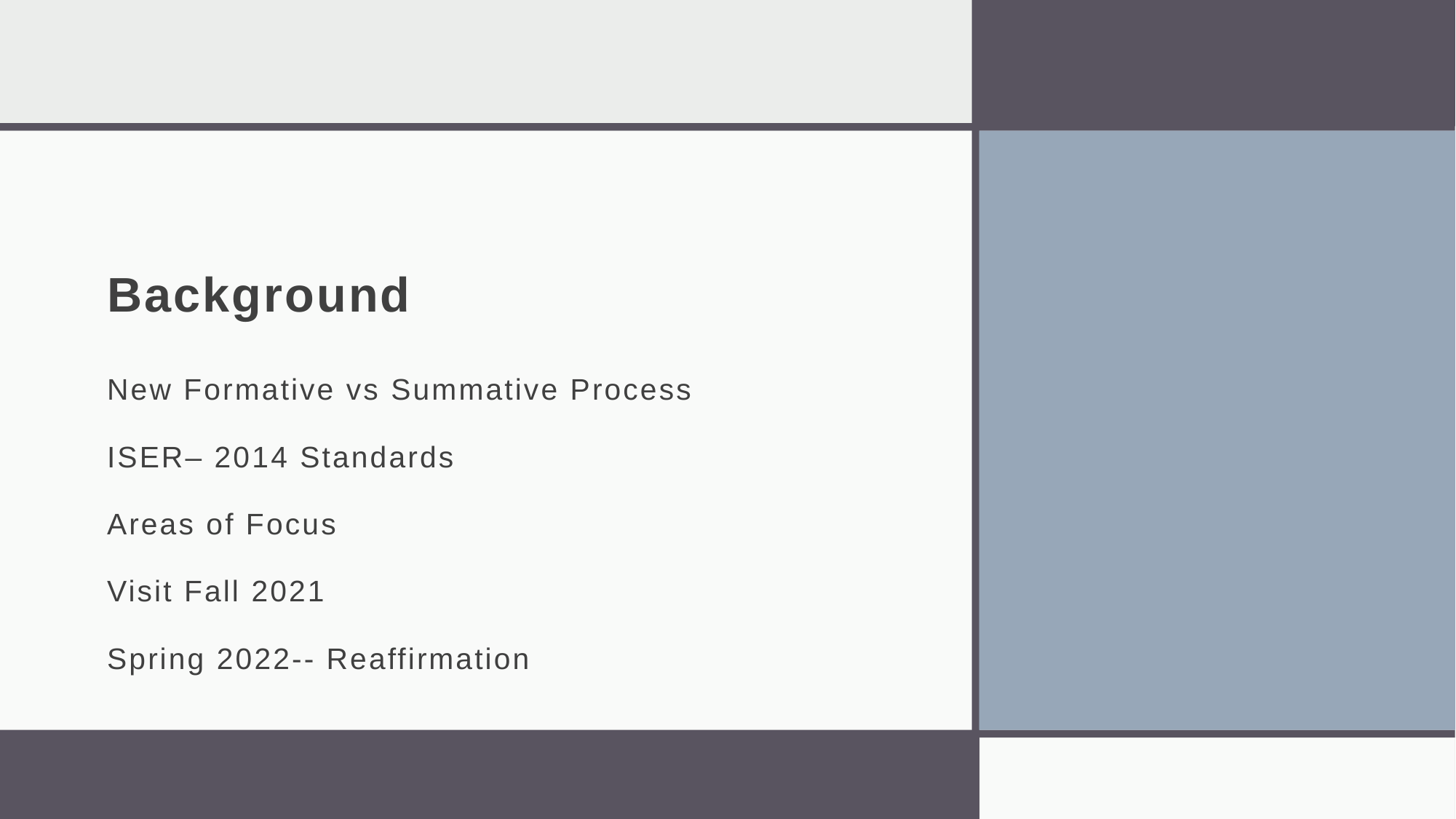

# Background
New Formative vs Summative Process
ISER– 2014 Standards
Areas of Focus
Visit Fall 2021
Spring 2022-- Reaffirmation